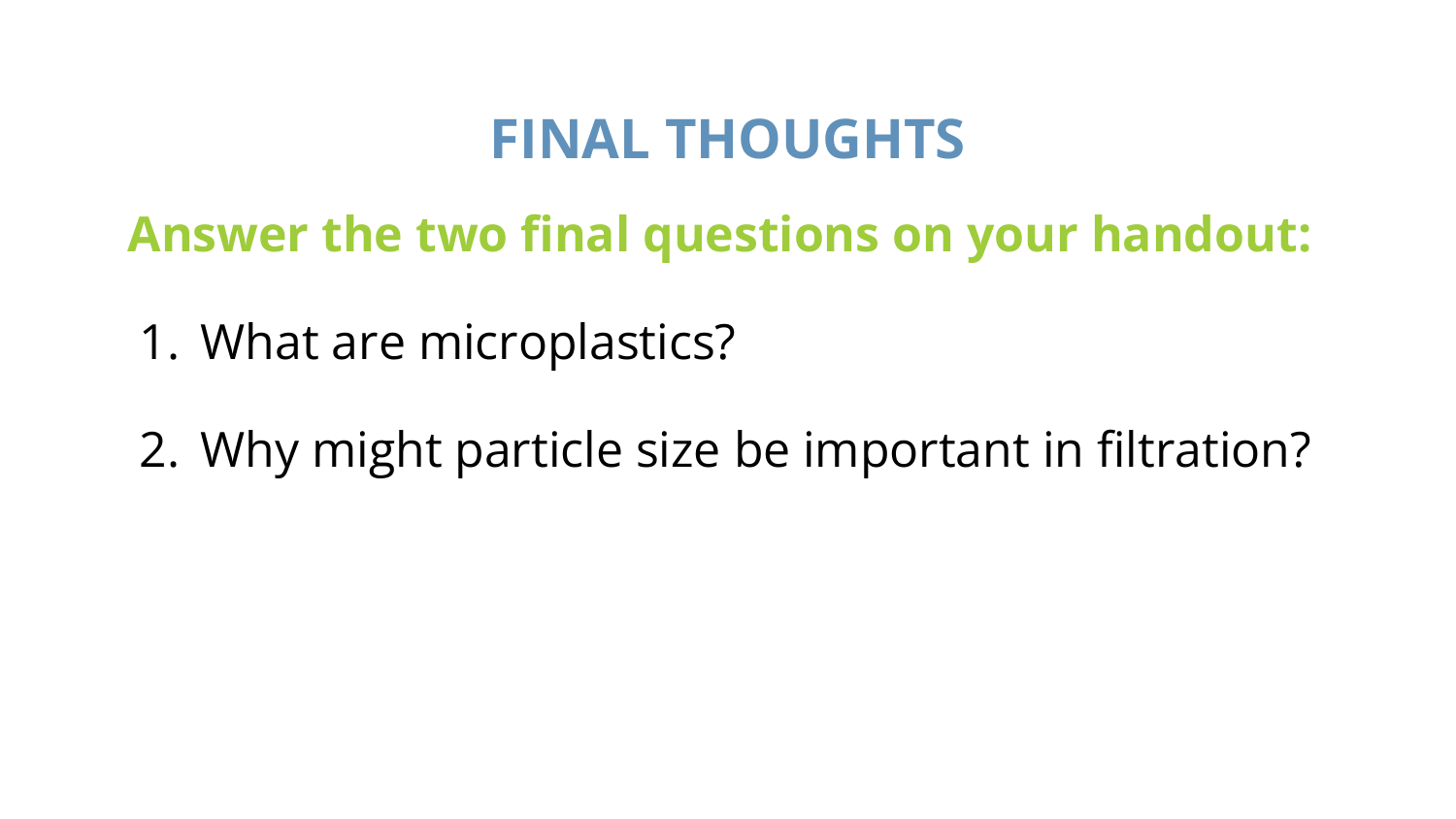

Final Thoughts
Answer the two final questions on your handout:
What are microplastics?
Why might particle size be important in filtration?